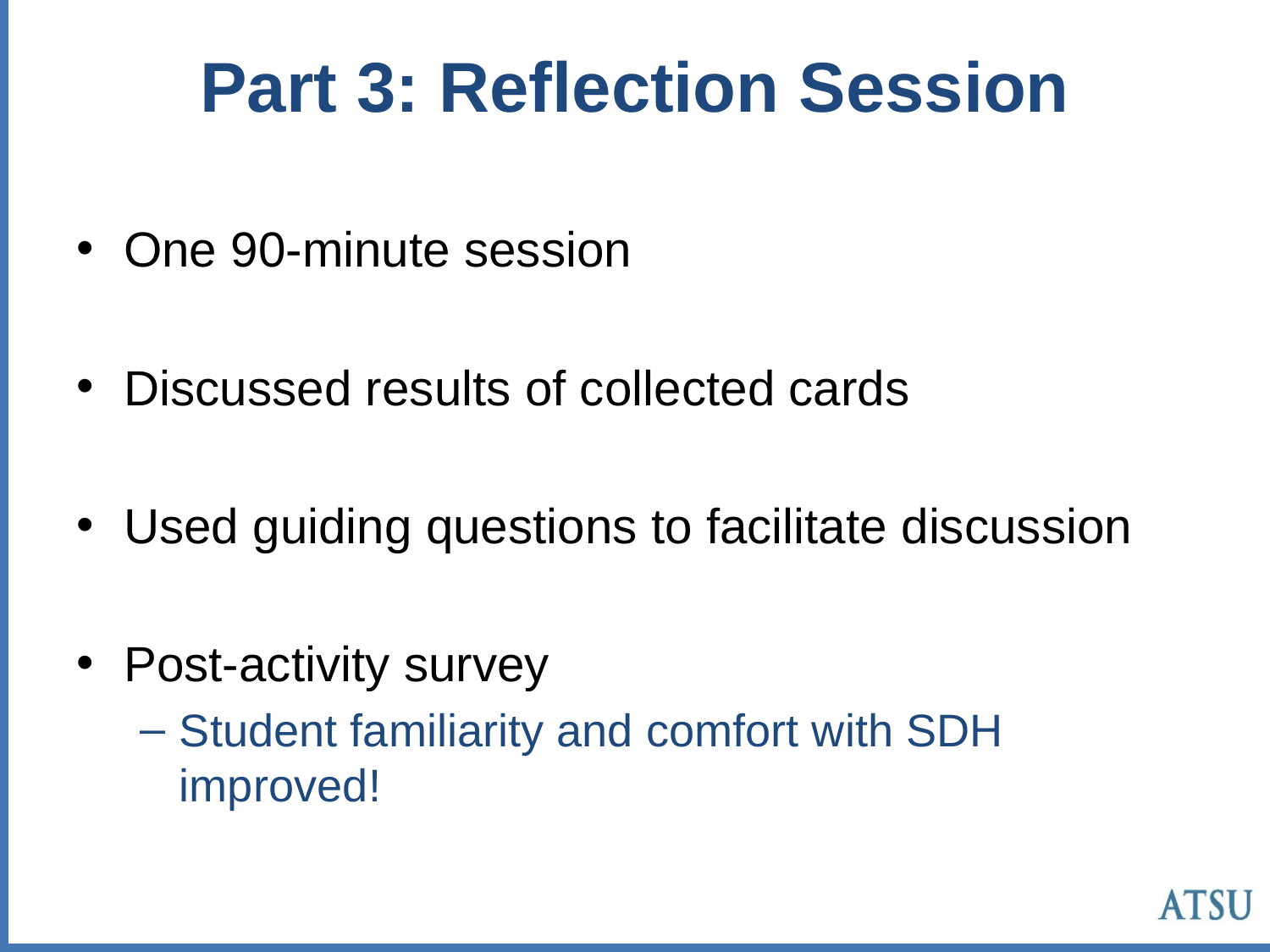

# Part 3: Reflection Session
One 90-minute session

Discussed results of collected cards

Used guiding questions to facilitate discussion

Post-activity survey
Student familiarity and comfort with SDH improved!